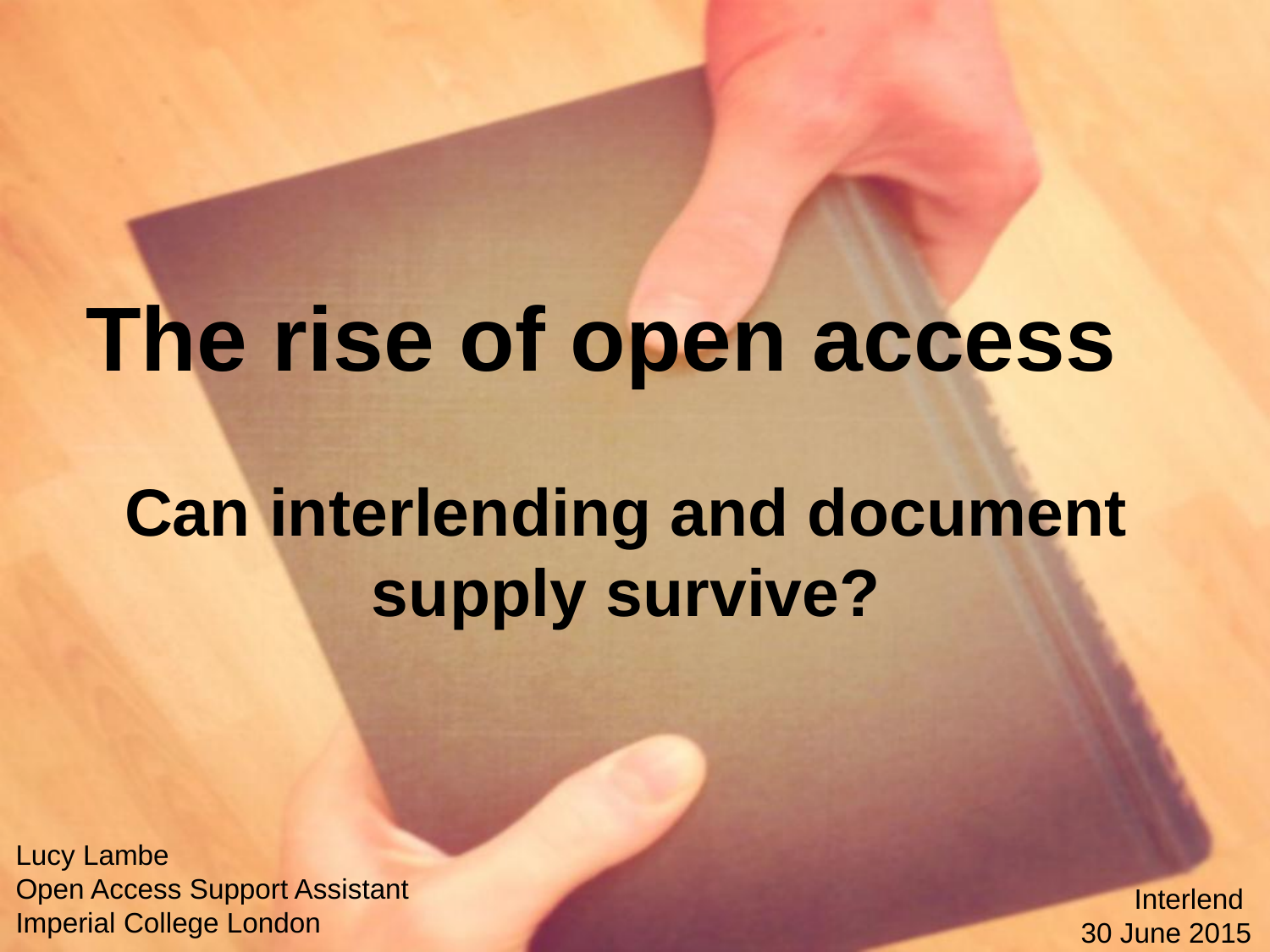

# The rise of open access Can interlending and document supply survive?
Lucy Lambe
Open Access Support Assistant
Imperial College London
Interlend
30 June 2015